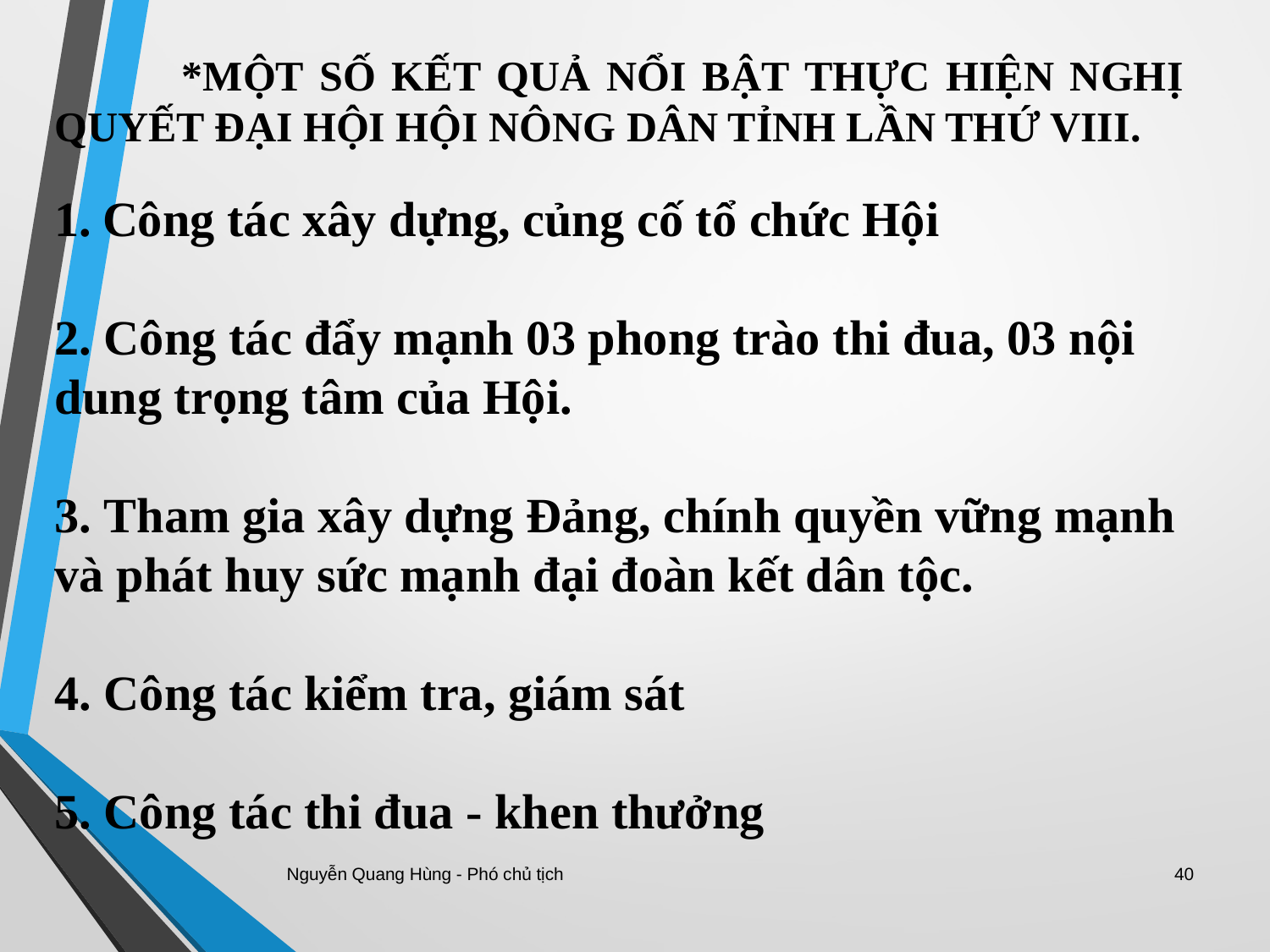

*MỘT SỐ KẾT QUẢ NỔI BẬT THỰC HIỆN NGHỊ QUYẾT ĐẠI HỘI HỘI NÔNG DÂN TỈNH LẦN THỨ VIII.
Công tác xây dựng, củng cố tổ chức Hội

2. Công tác đẩy mạnh 03 phong trào thi đua, 03 nội dung trọng tâm của Hội.

3. Tham gia xây dựng Đảng, chính quyền vững mạnh và phát huy sức mạnh đại đoàn kết dân tộc.

4. Công tác kiểm tra, giám sát

5. Công tác thi đua - khen thưởng

Nguyễn Quang Hùng - Phó chủ tịch
40